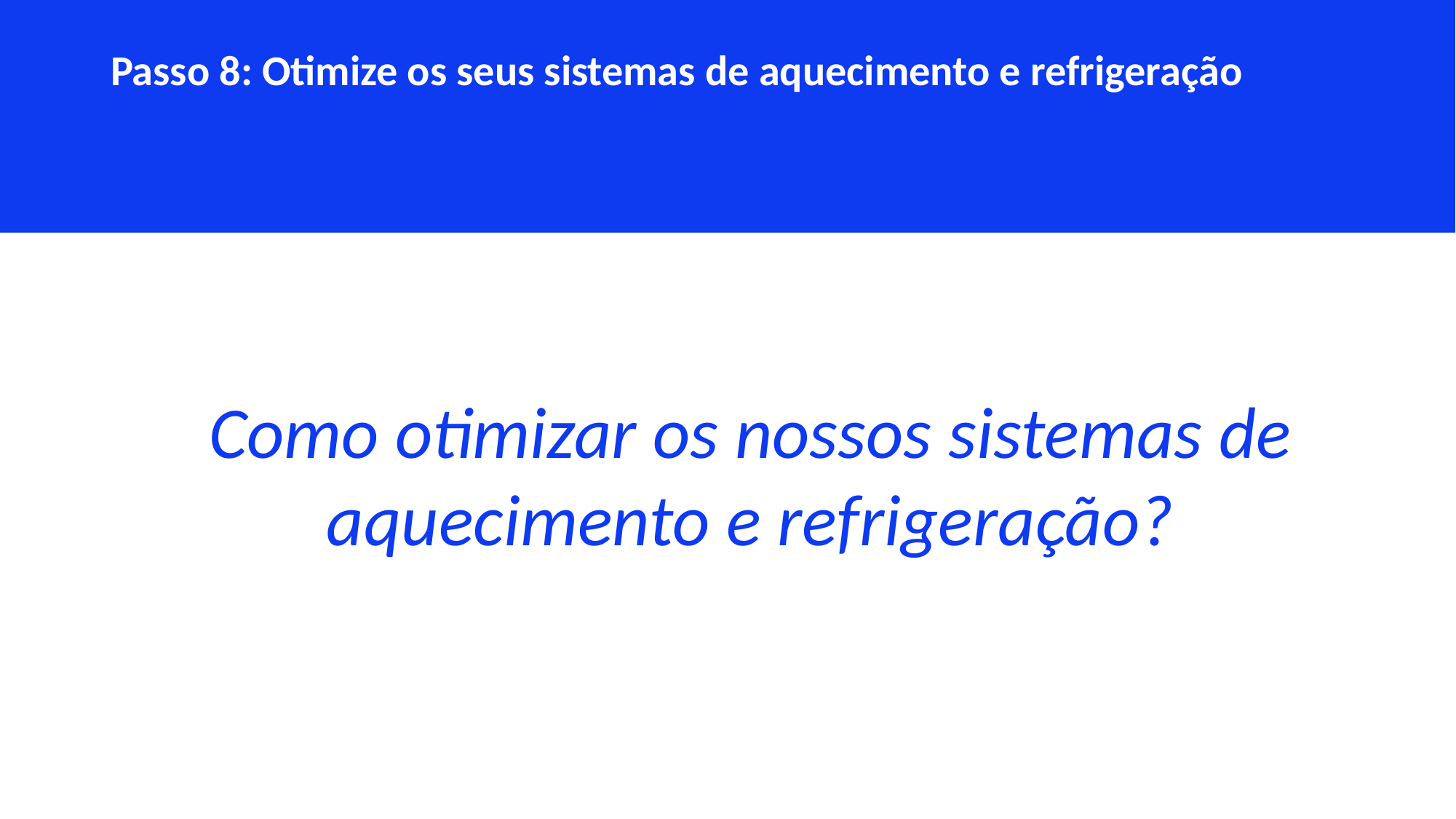

Passo 8: Otimize os seus sistemas de aquecimento e refrigeração

Como otimizar os nossos sistemas de aquecimento e refrigeração?